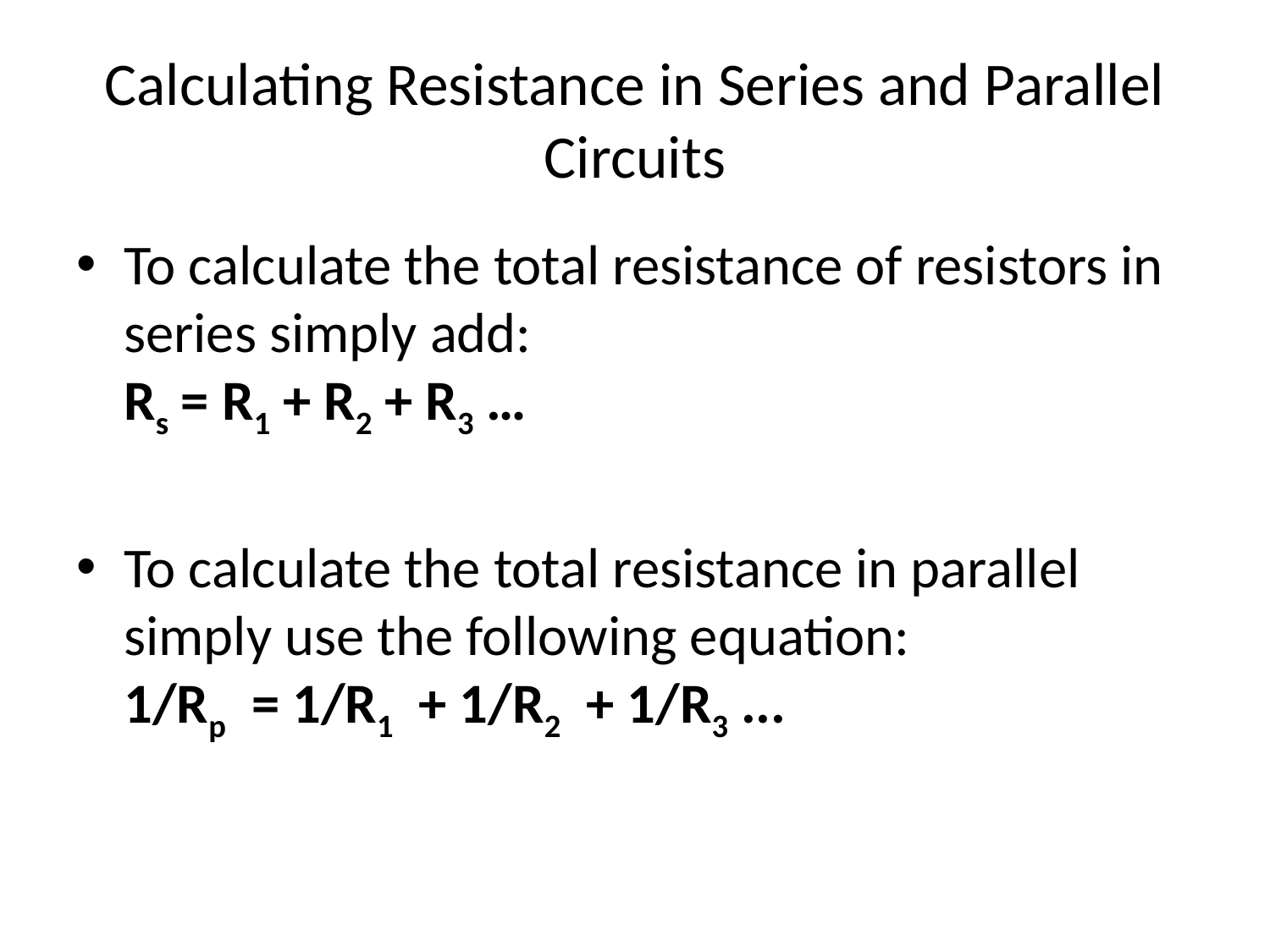

# Calculating Resistance in Series and Parallel Circuits
To calculate the total resistance of resistors in series simply add:
Rs = R1 + R2 + R3 …

To calculate the total resistance in parallel simply use the following equation:
1/Rp  = 1/R1  + 1/R2  + 1/R3 ...